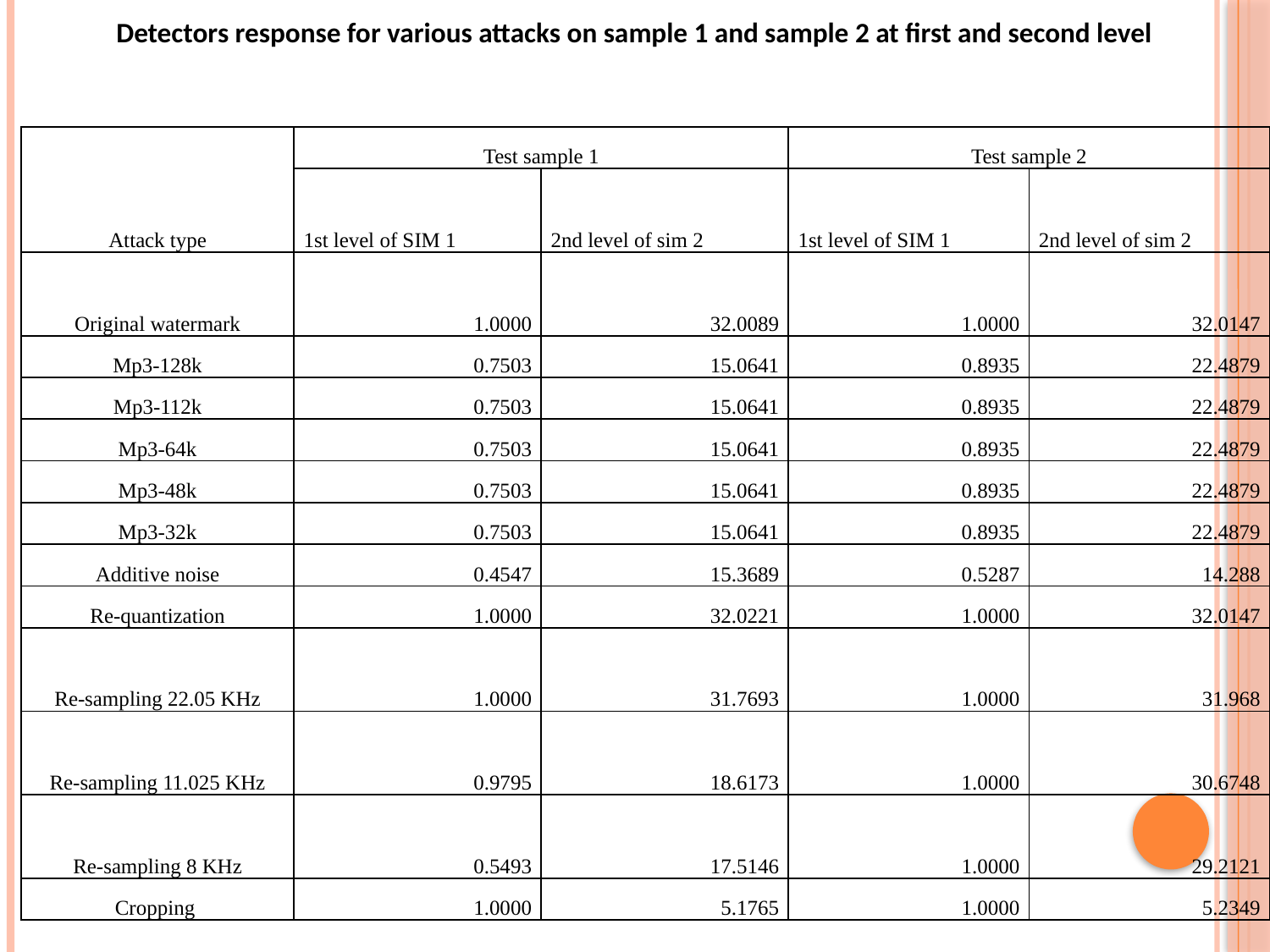

Detectors response for various attacks on sample 1 and sample 2 at first and second level
| Attack type | Test sample 1 |  | Test sample 2 |  |
| --- | --- | --- | --- | --- |
|  | 1st level of SIM 1 | 2nd level of sim 2 | 1st level of SIM 1 | 2nd level of sim 2 |
| Original watermark | 1.0000 | 32.0089 | 1.0000 | 32.0147 |
| Mp3-128k | 0.7503 | 15.0641 | 0.8935 | 22.4879 |
| Mp3-112k | 0.7503 | 15.0641 | 0.8935 | 22.4879 |
| Mp3-64k | 0.7503 | 15.0641 | 0.8935 | 22.4879 |
| Mp3-48k | 0.7503 | 15.0641 | 0.8935 | 22.4879 |
| Mp3-32k | 0.7503 | 15.0641 | 0.8935 | 22.4879 |
| Additive noise | 0.4547 | 15.3689 | 0.5287 | 14.288 |
| Re-quantization | 1.0000 | 32.0221 | 1.0000 | 32.0147 |
| Re-sampling 22.05 KHz | 1.0000 | 31.7693 | 1.0000 | 31.968 |
| Re-sampling 11.025 KHz | 0.9795 | 18.6173 | 1.0000 | 30.6748 |
| Re-sampling 8 KHz | 0.5493 | 17.5146 | 1.0000 | 29.2121 |
| Cropping | 1.0000 | 5.1765 | 1.0000 | 5.2349 |